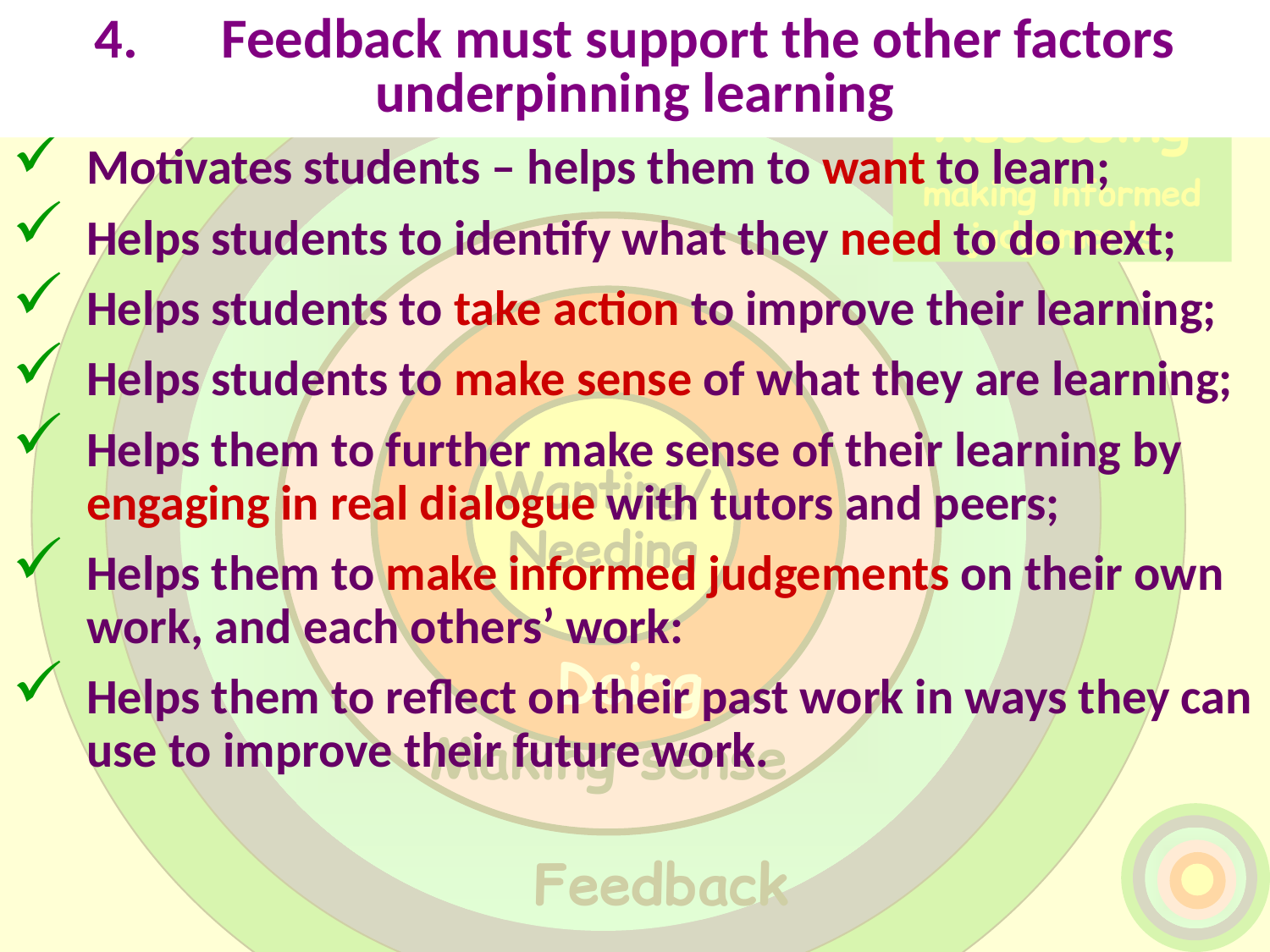

Ripples on a pond….

Motivates students – helps them to want to learn;
Helps students to identify what they need to do next;
Helps students to take action to improve their learning;
Helps students to make sense of what they are learning;
Helps them to further make sense of their learning by engaging in real dialogue with tutors and peers;
Helps them to make informed judgements on their own work, and each others’ work:
Helps them to reflect on their past work in ways they can use to improve their future work.

4. 	Feedback must support the other factors underpinning learning
Verbalising

Assessing
making informed judgements

Wanting/
Needing
Doing
Doing
Making sense

Feedback